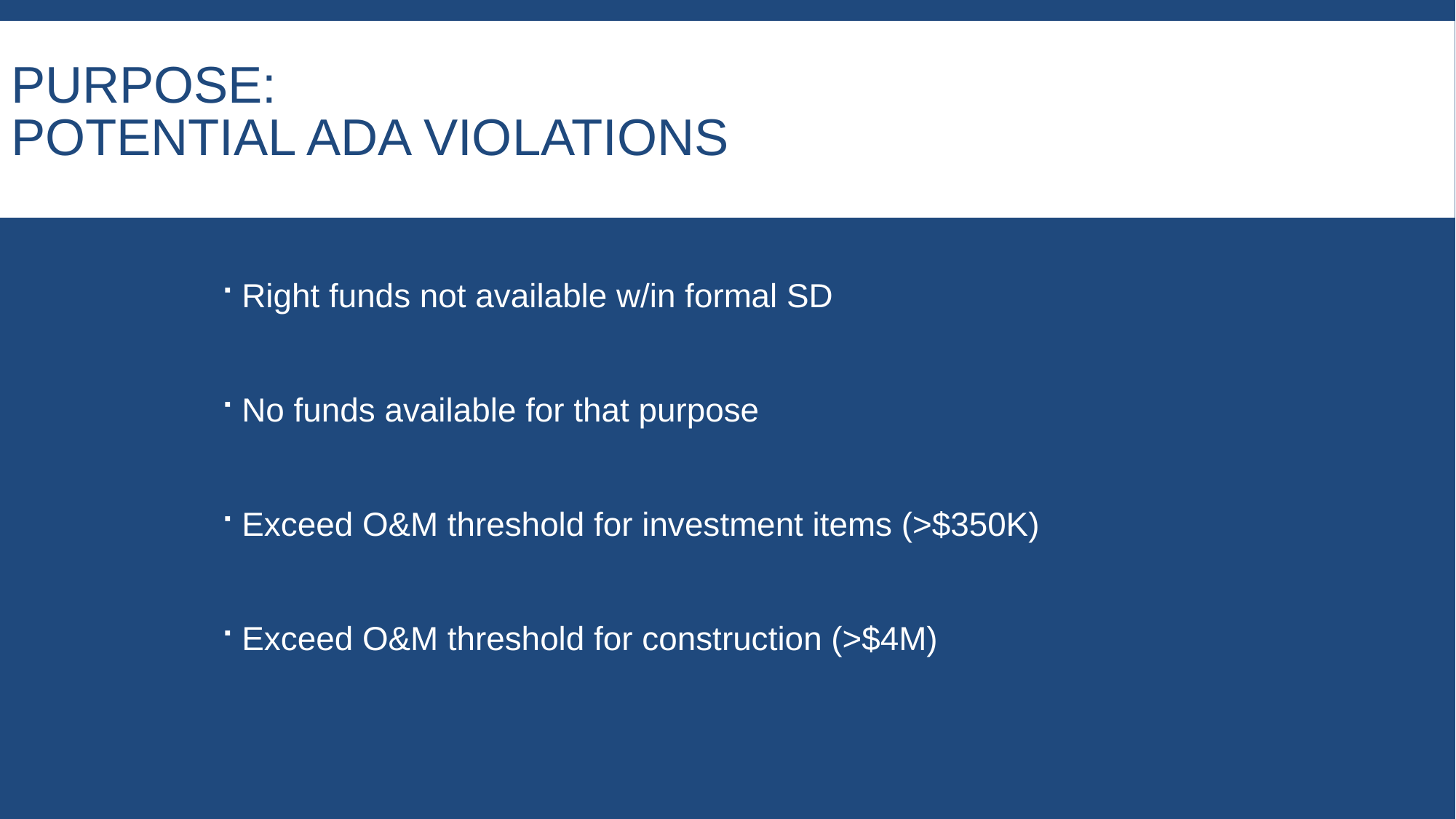

Purpose:
Potential ADA Violations
Right funds not available w/in formal SD

No funds available for that purpose

Exceed O&M threshold for investment items (>$350K)

Exceed O&M threshold for construction (>$4M)